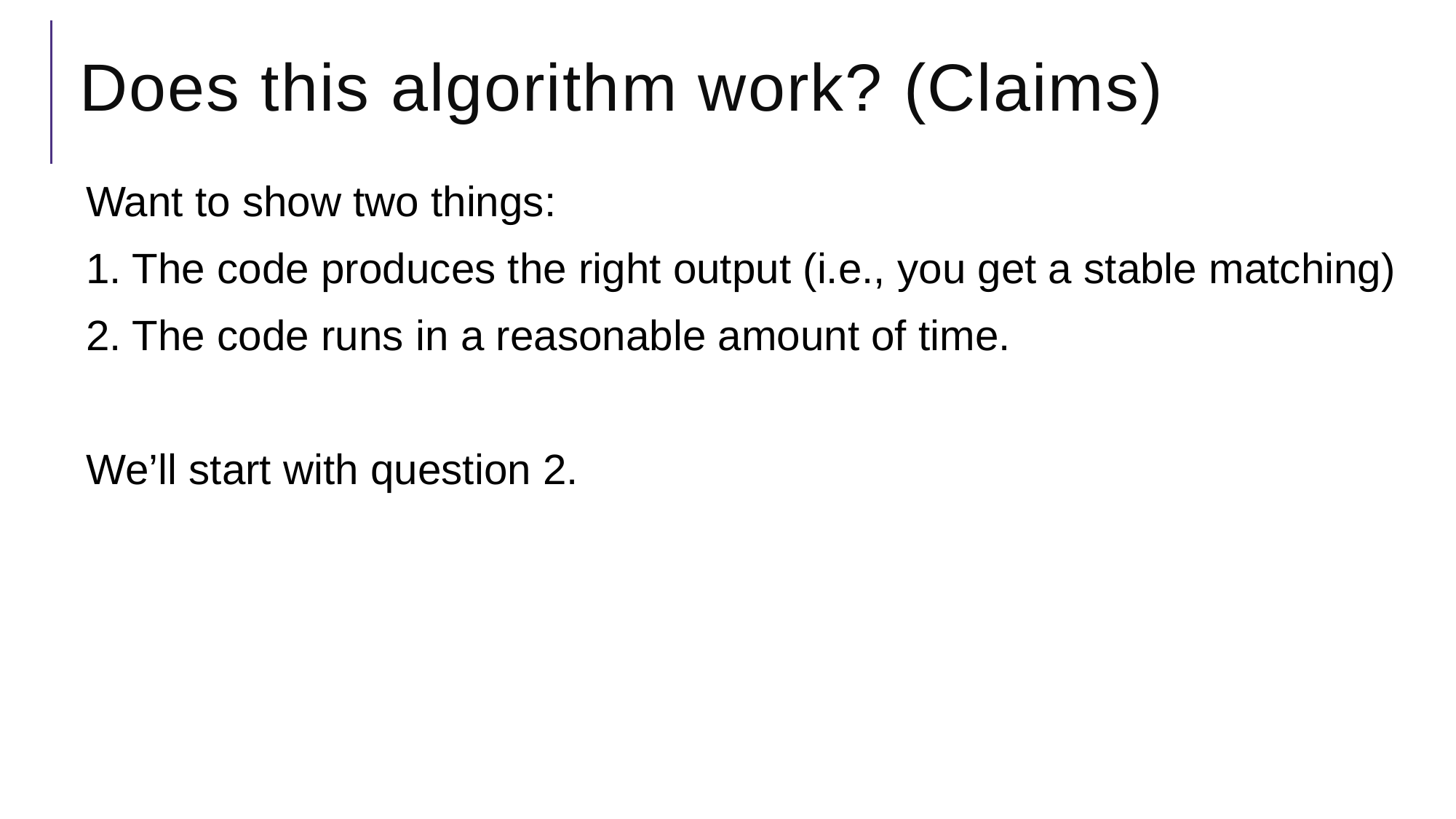

# Does this algorithm work? (Claims)
Want to show two things:
1. The code produces the right output (i.e., you get a stable matching)
2. The code runs in a reasonable amount of time.

We’ll start with question 2.